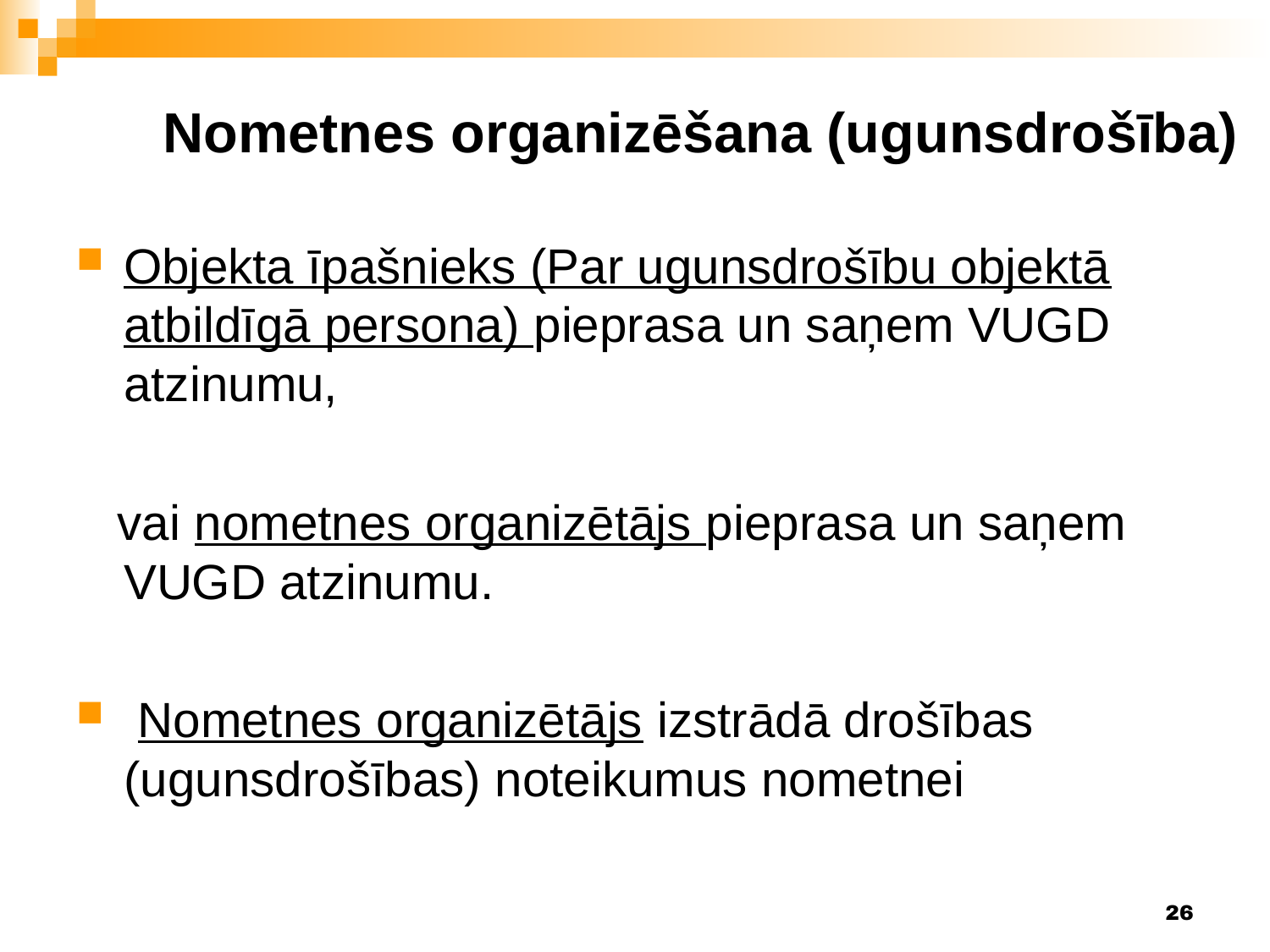

# Nometnes organizēšana (ugunsdrošība)

Objekta īpašnieks (Par ugunsdrošību objektā atbildīgā persona) pieprasa un saņem VUGD atzinumu,

   vai nometnes organizētājs pieprasa un saņem VUGD atzinumu.

 Nometnes organizētājs izstrādā drošības (ugunsdrošības) noteikumus nometnei

26